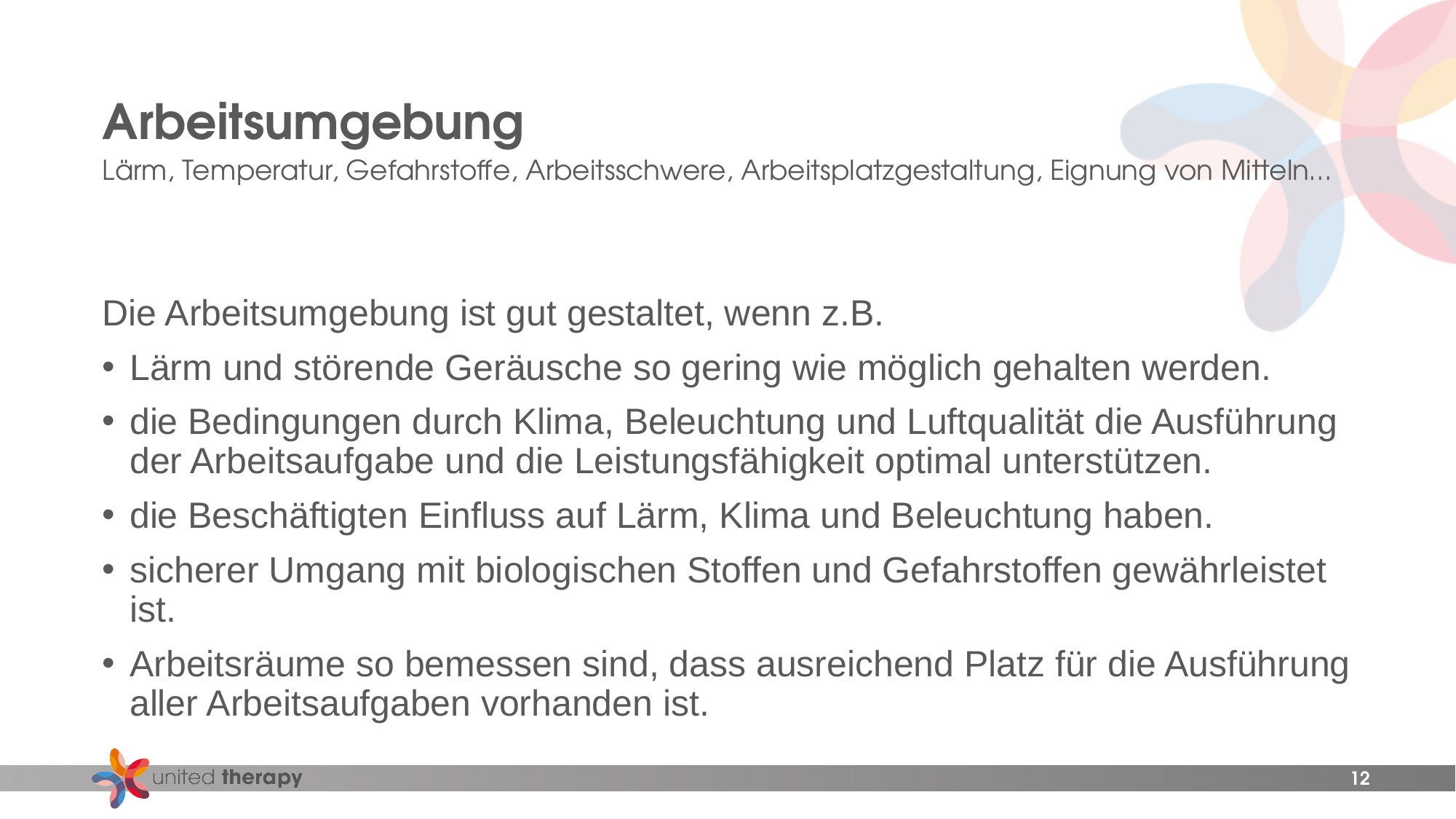

# Arbeitsumgebung
Lärm, Temperatur, Gefahrstoffe, Arbeitsschwere, Arbeitsplatzgestaltung, Eignung von Mitteln…

Die Arbeitsumgebung ist gut gestaltet, wenn z.B.
Lärm und störende Geräusche so gering wie möglich gehalten werden.
die Bedingungen durch Klima, Beleuchtung und Luftqualität die Ausführung der Arbeitsaufgabe und die Leistungsfähigkeit optimal unterstützen.
die Beschäftigten Einfluss auf Lärm, Klima und Beleuchtung haben.
sicherer Umgang mit biologischen Stoffen und Gefahrstoffen gewährleistet ist.
Arbeitsräume so bemessen sind, dass ausreichend Platz für die Ausführung aller Arbeitsaufgaben vorhanden ist.